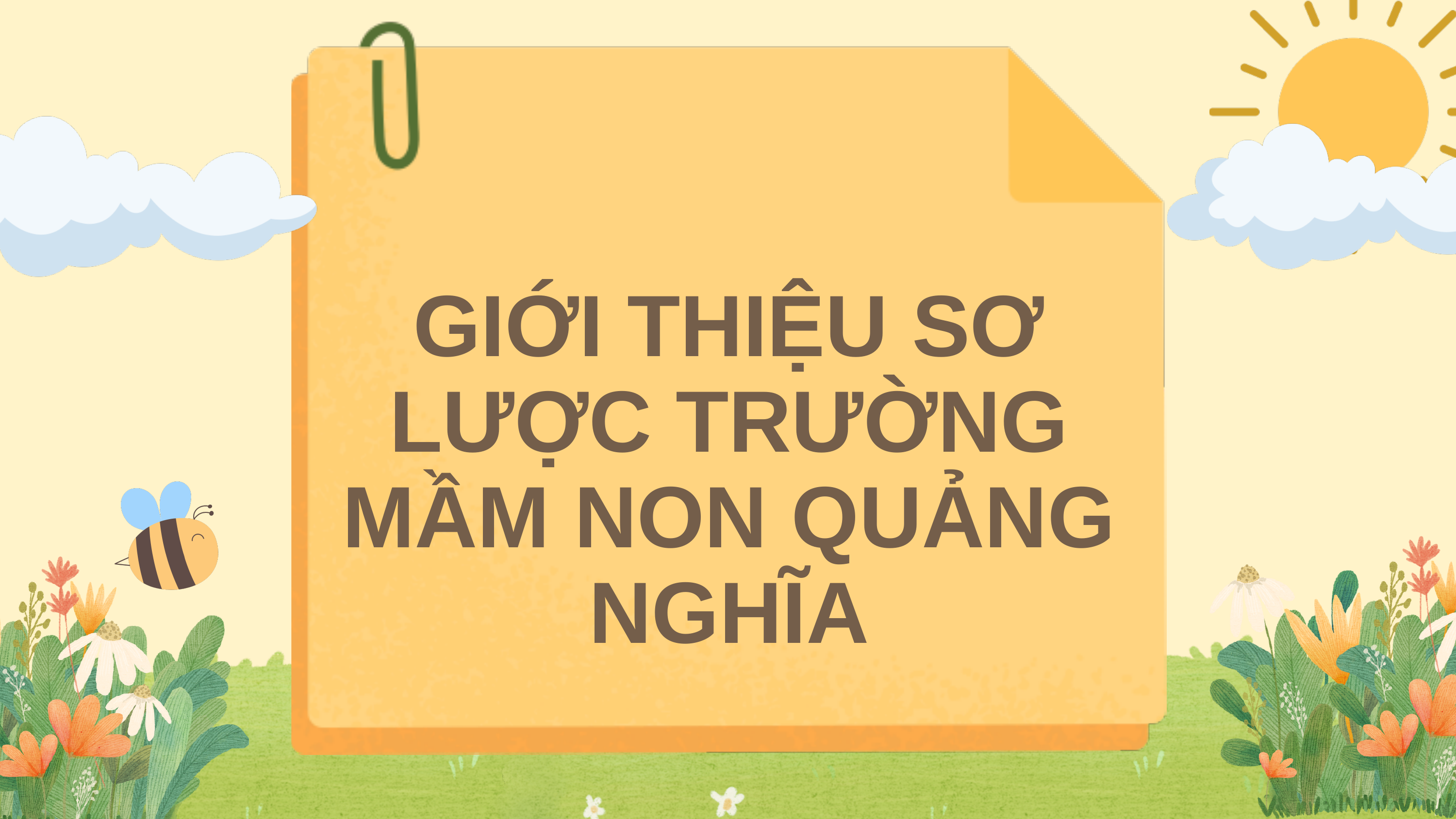

GIỚI THIỆU SƠ LƯỢC TRƯỜNG MẦM NON QUẢNG NGHĨA